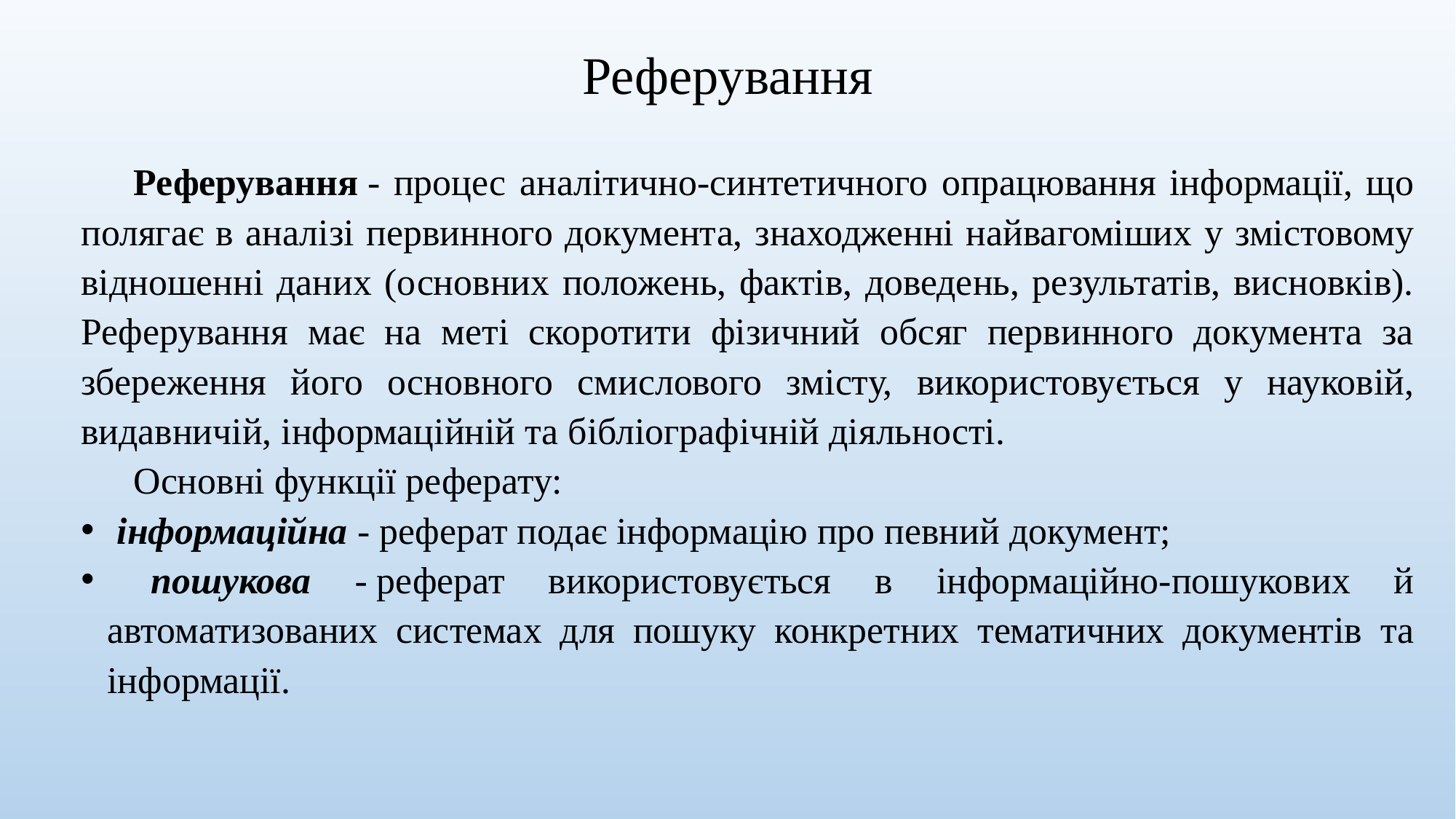

# Реферування
Реферування - процес аналітично-синтетичного опрацювання інформації, що полягає в аналізі первинного документа, знаходженні найвагоміших у змістовому відношенні даних (основних положень, фактів, доведень, результатів, висновків). Реферування має на меті скоротити фізичний обсяг первинного документа за збереження його основного смислового змісту, використовується у науковій, видавничій, інформаційній та бібліографічній діяльності.
Основні функції реферату:
 інформаційна - реферат подає інформацію про певний документ;
 пошукова - реферат використовується в інформаційно-пошукових й автоматизованих системах для пошуку конкретних тематичних документів та інформації.